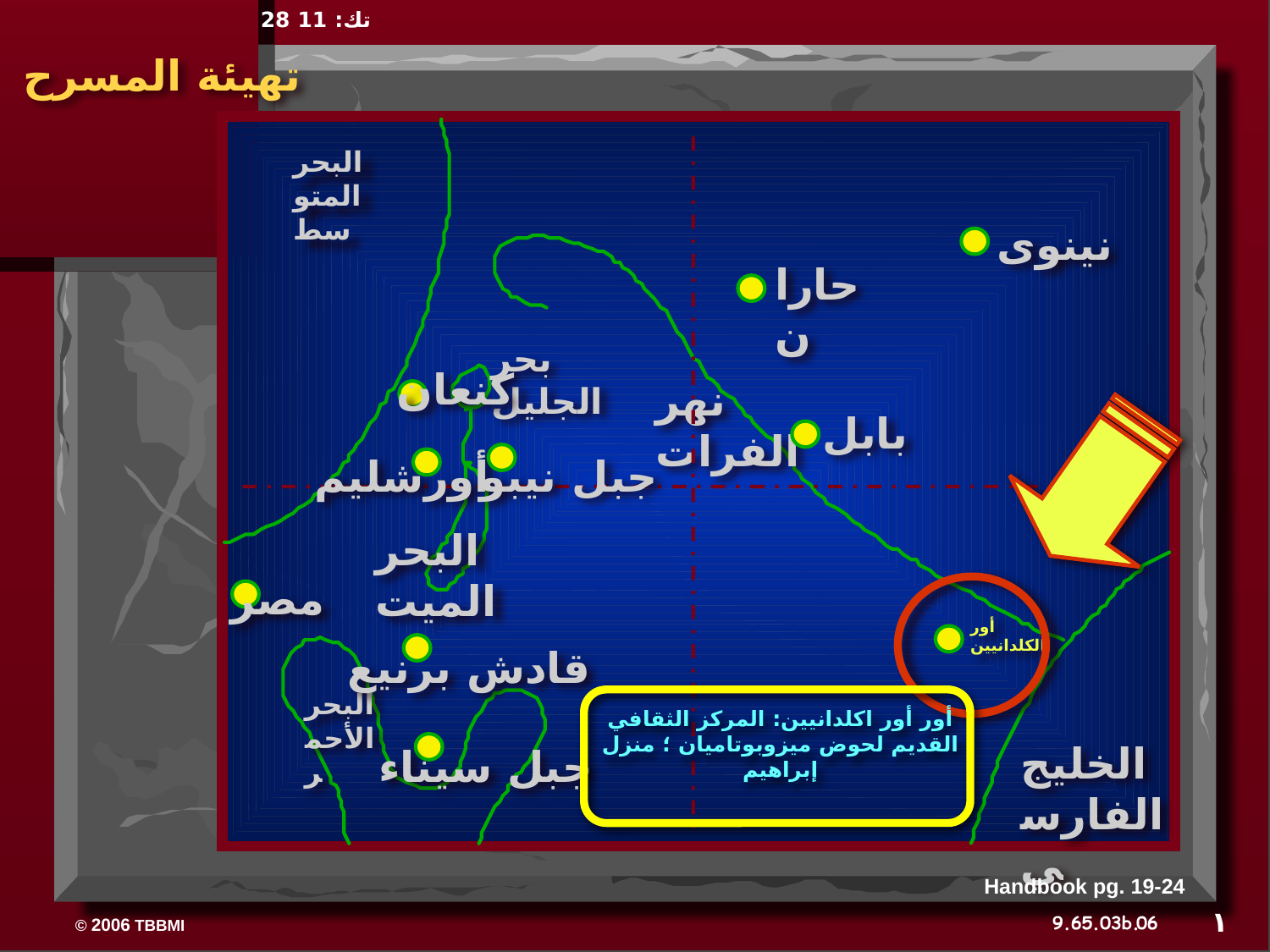

تك: 11 28

تهيئة المسرح

البحر المتوسط

نينوى

حاران

بحر الجليل
كنعان

نهر الفرات

بابل

أورشليم
جبل نيبو

البحر الميت

مصر

أور الكلدانيين

قادش برنيع

البحر الأحمر

أور أور اكلدانيين: المركز الثقافي القديم لحوض ميزوبوتاميان ؛ منزل إبراهيم
الخليج الفارسي

جبل سيناء
Handbook pg. 19-24
١
06